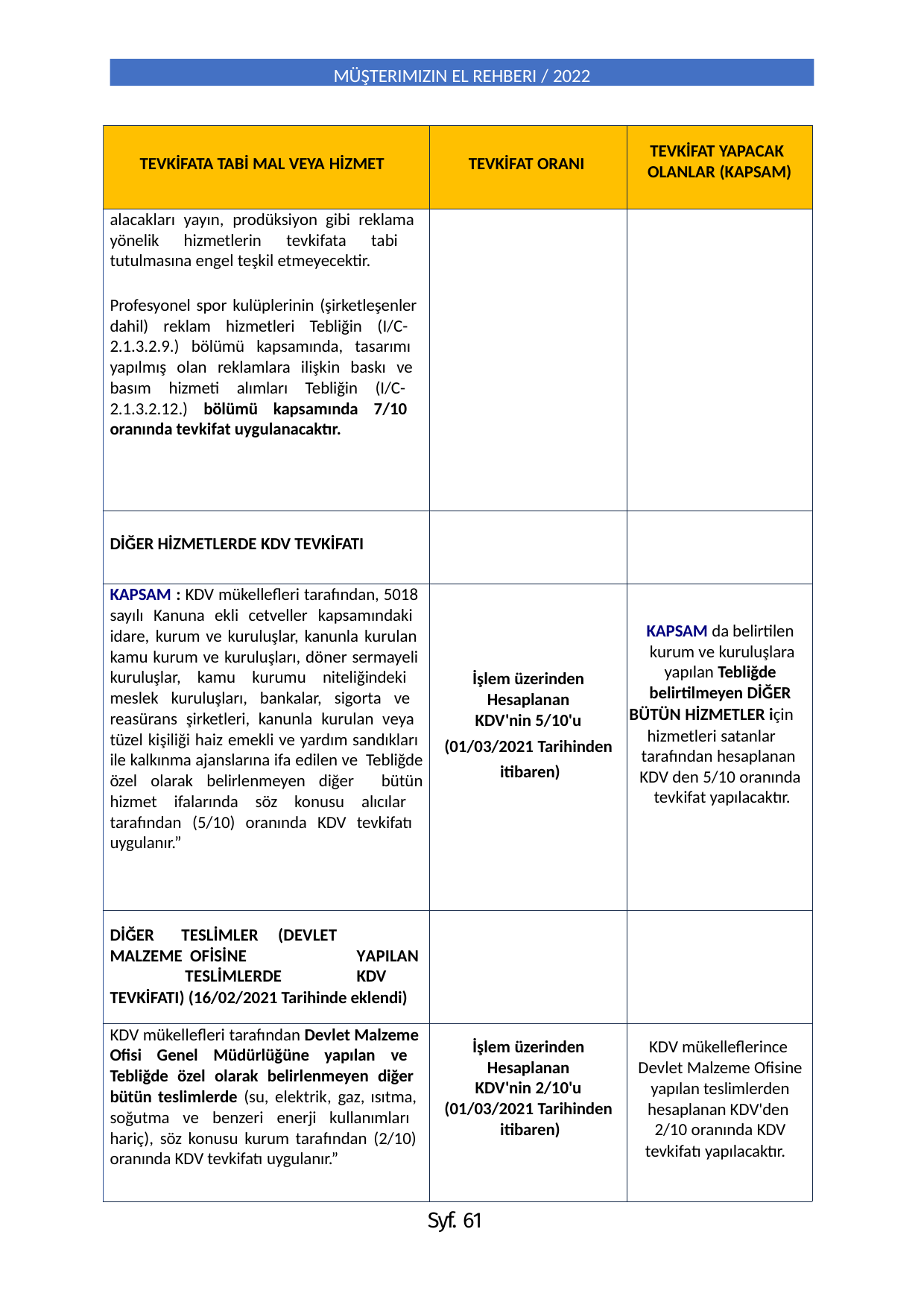

MÜŞTERIMIZIN EL REHBERI / 2022
| TEVKİFATA TABİ MAL VEYA HİZMET | TEVKİFAT ORANI | TEVKİFAT YAPACAK OLANLAR (KAPSAM) |
| --- | --- | --- |
| alacakları yayın, prodüksiyon gibi reklama yönelik hizmetlerin tevkifata tabi tutulmasına engel teşkil etmeyecektir. Profesyonel spor kulüplerinin (şirketleşenler dahil) reklam hizmetleri Tebliğin (I/C- 2.1.3.2.9.) bölümü kapsamında, tasarımı yapılmış olan reklamlara ilişkin baskı ve basım hizmeti alımları Tebliğin (I/C- 2.1.3.2.12.) bölümü kapsamında 7/10 oranında tevkifat uygulanacaktır. |  |  |
| DİĞER HİZMETLERDE KDV TEVKİFATI |  |  |
| KAPSAM : KDV mükellefleri tarafından, 5018 sayılı Kanuna ekli cetveller kapsamındaki idare, kurum ve kuruluşlar, kanunla kurulan kamu kurum ve kuruluşları, döner sermayeli kuruluşlar, kamu kurumu niteliğindeki meslek kuruluşları, bankalar, sigorta ve reasürans şirketleri, kanunla kurulan veya tüzel kişiliği haiz emekli ve yardım sandıkları ile kalkınma ajanslarına ifa edilen ve Tebliğde özel olarak belirlenmeyen diğer bütün hizmet ifalarında söz konusu alıcılar tarafından (5/10) oranında KDV tevkifatı uygulanır.” | İşlem üzerinden Hesaplanan KDV'nin 5/10'u (01/03/2021 Tarihinden itibaren) | KAPSAM da belirtilen kurum ve kuruluşlara yapılan Tebliğde belirtilmeyen DİĞER BÜTÜN HİZMETLER için hizmetleri satanlar tarafından hesaplanan KDV den 5/10 oranında tevkifat yapılacaktır. |
| DİĞER TESLİMLER (DEVLET MALZEME OFİSİNE YAPILAN TESLİMLERDE KDV TEVKİFATI) (16/02/2021 Tarihinde eklendi) |  |  |
| KDV mükellefleri tarafından Devlet Malzeme Ofisi Genel Müdürlüğüne yapılan ve Tebliğde özel olarak belirlenmeyen diğer bütün teslimlerde (su, elektrik, gaz, ısıtma, soğutma ve benzeri enerji kullanımları hariç), söz konusu kurum tarafından (2/10) oranında KDV tevkifatı uygulanır.” | İşlem üzerinden Hesaplanan KDV'nin 2/10'u (01/03/2021 Tarihinden itibaren) | KDV mükelleflerince Devlet Malzeme Ofisine yapılan teslimlerden hesaplanan KDV'den 2/10 oranında KDV tevkifatı yapılacaktır. |
Syf. 61